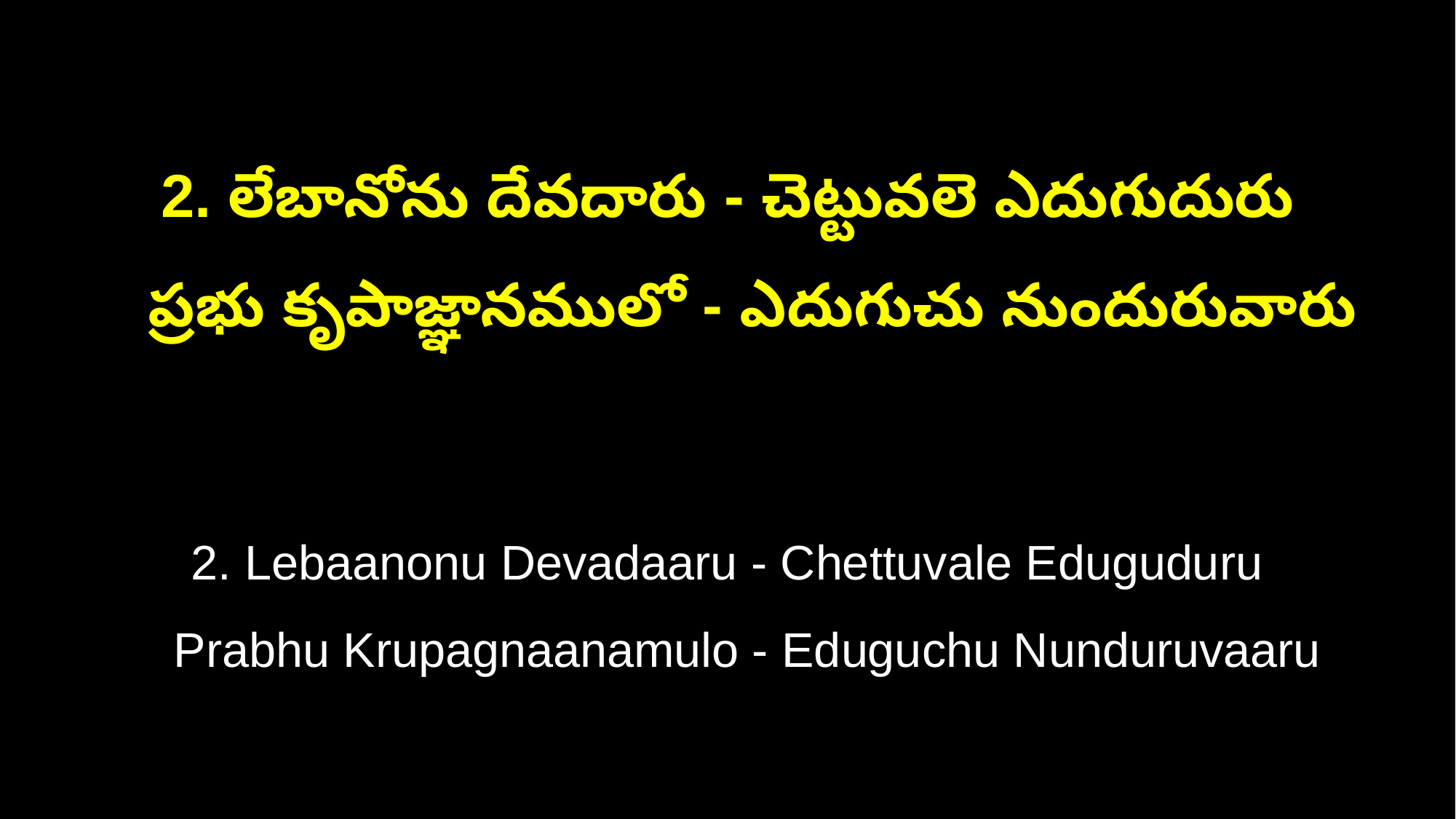

2. లేబానోను దేవదారు - చెట్టువలె ఎదుగుదురు
   ప్రభు కృపాజ్ఞానములో - ఎదుగుచు నుందురువారు
2. Lebaanonu Devadaaru - Chettuvale Eduguduru
   Prabhu Krupagnaanamulo - Eduguchu Nunduruvaaru